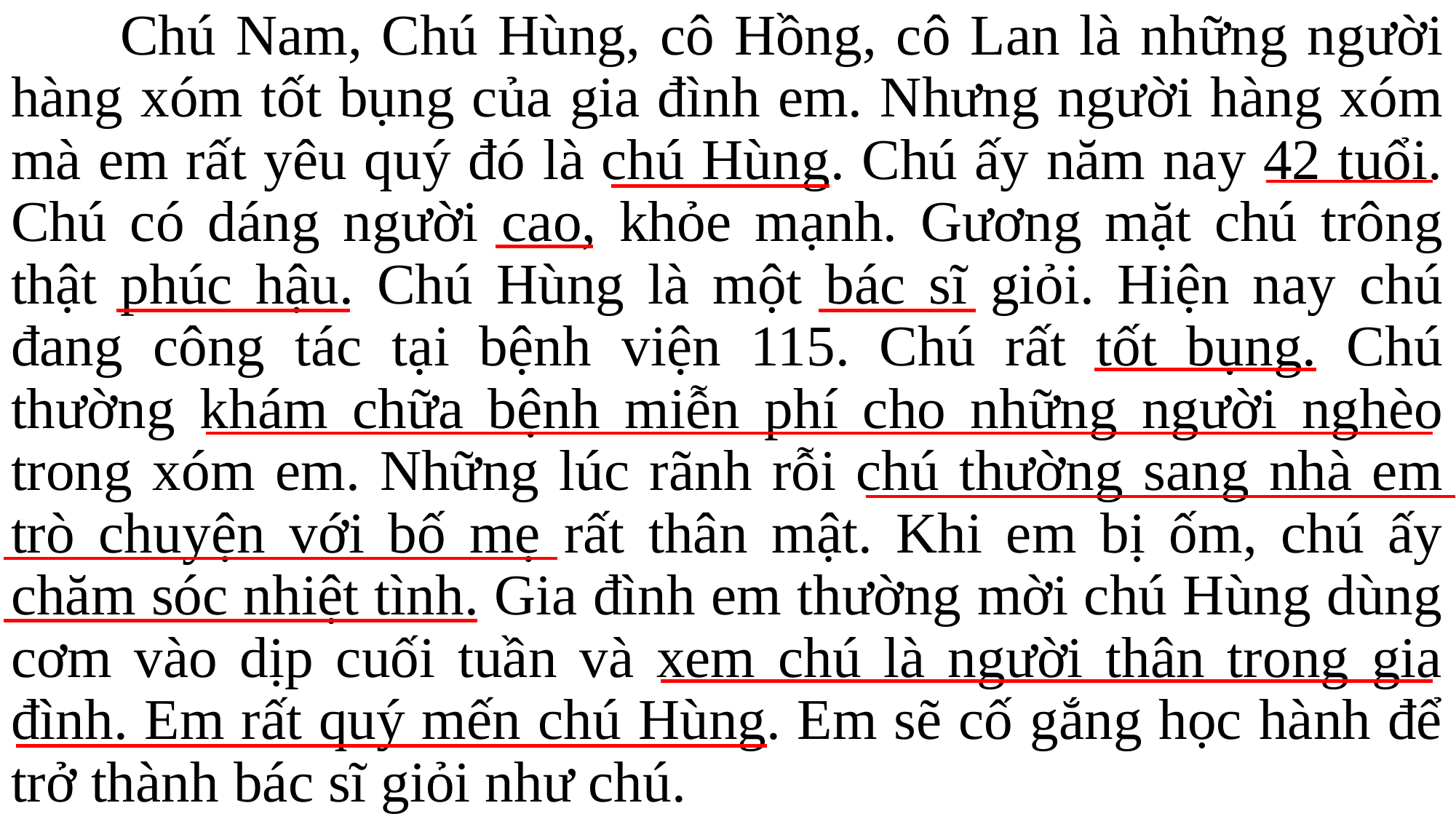

# Chú Nam, Chú Hùng, cô Hồng, cô Lan là những người hàng xóm tốt bụng của gia đình em. Nhưng người hàng xóm mà em rất yêu quý đó là chú Hùng. Chú ấy năm nay 42 tuổi. Chú có dáng người cao, khỏe mạnh. Gương mặt chú trông thật phúc hậu. Chú Hùng là một bác sĩ giỏi. Hiện nay chú đang công tác tại bệnh viện 115. Chú rất tốt bụng. Chú thường khám chữa bệnh miễn phí cho những người nghèo trong xóm em. Những lúc rãnh rỗi chú thường sang nhà em trò chuyện với bố mẹ rất thân mật. Khi em bị ốm, chú ấy chăm sóc nhiệt tình. Gia đình em thường mời chú Hùng dùng cơm vào dịp cuối tuần và xem chú là người thân trong gia đình. Em rất quý mến chú Hùng. Em sẽ cố gắng học hành để trở thành bác sĩ giỏi như chú.